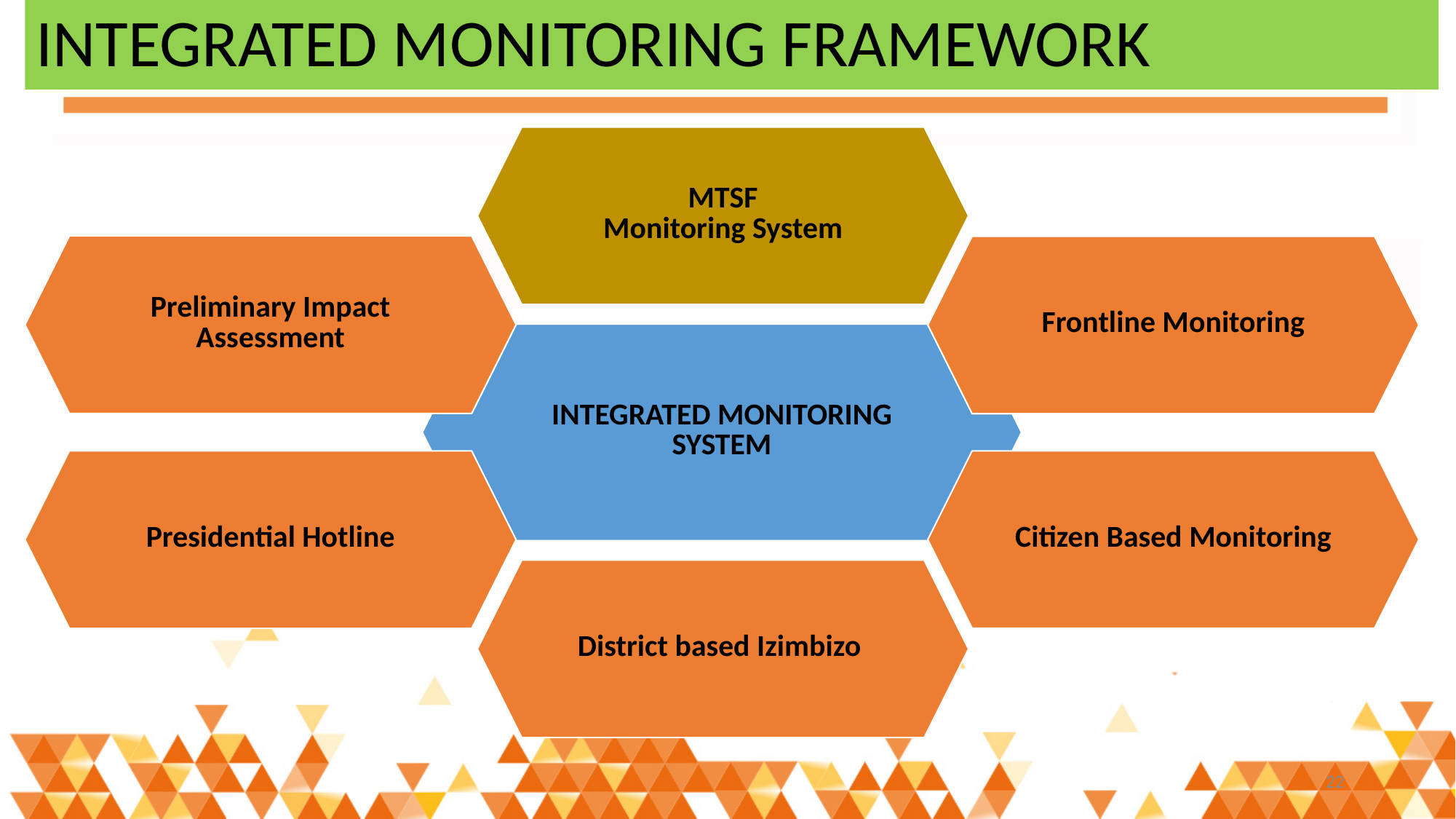

# INTEGRATED MONITORING FRAMEWORK
INTEGRATED MONITORING SYSTEM
MTSF
Monitoring System
Frontline Monitoring
Citizen Based Monitoring
District based Izimbizo
Presidential Hotline
Preliminary Impact Assessment
22